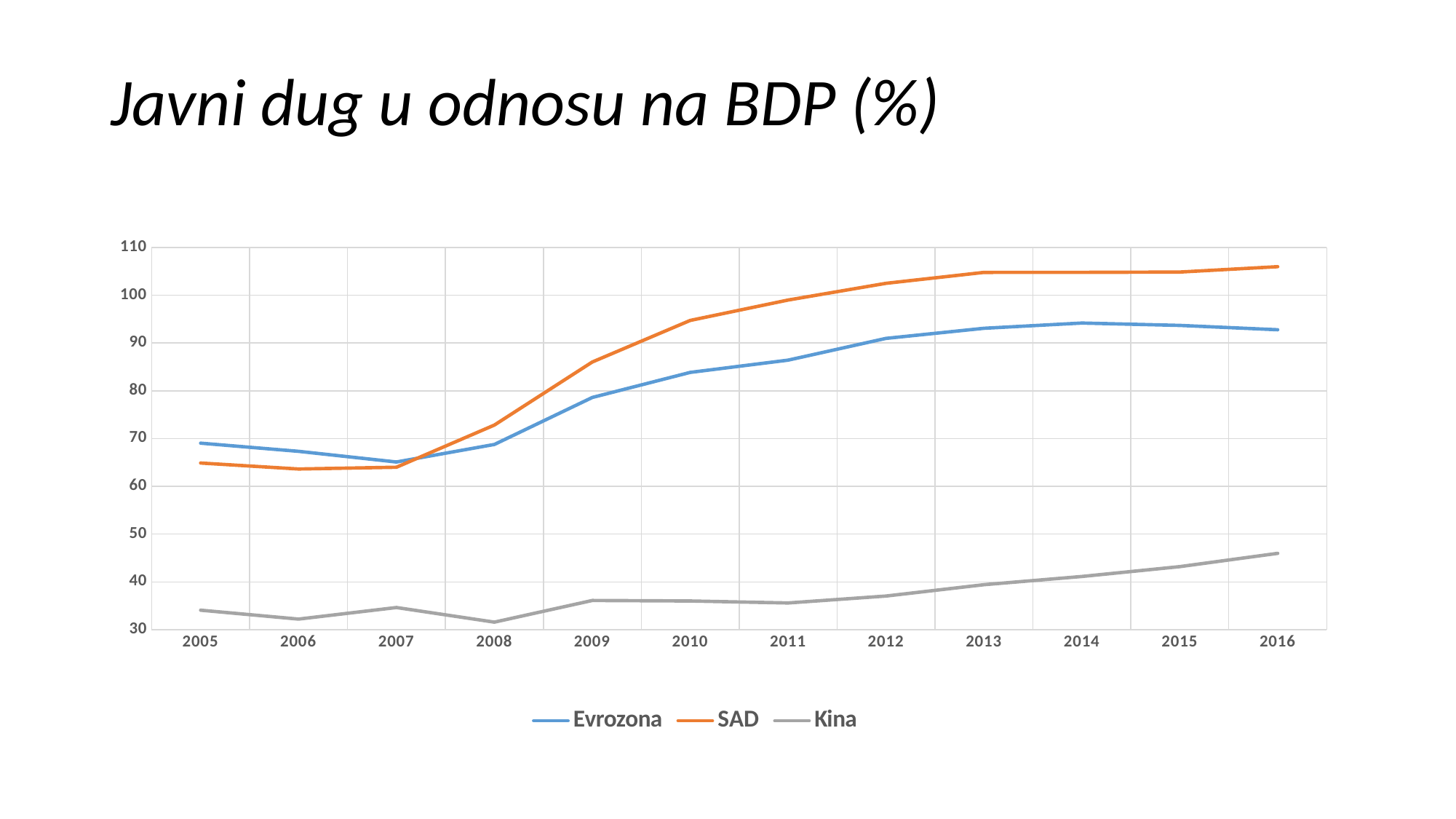

# Javni dug u odnosu na BDP (%)

### Chart

| Category | Evrozona | SAD | Kina |
|---|---|---|---|
| 2005 | 69.043 | 64.89 | 34.092 |
| 2006 | 67.34 | 63.639 | 32.226 |
| 2007 | 65.108 | 64.011 | 34.642 |
| 2008 | 68.779 | 72.835 | 31.587 |
| 2009 | 78.609 | 86.035 | 36.119 |
| 2010 | 83.85 | 94.73 | 36.012 |
| 2011 | 86.417 | 98.997 | 35.603 |
| 2012 | 90.973 | 102.489 | 37.051 |
| 2013 | 93.079 | 104.782 | 39.419 |
| 2014 | 94.178 | 104.787 | 41.144 |
| 2015 | 93.682 | 104.853 | 43.2 |
| 2016 | 92.778 | 105.972 | 45.981 |